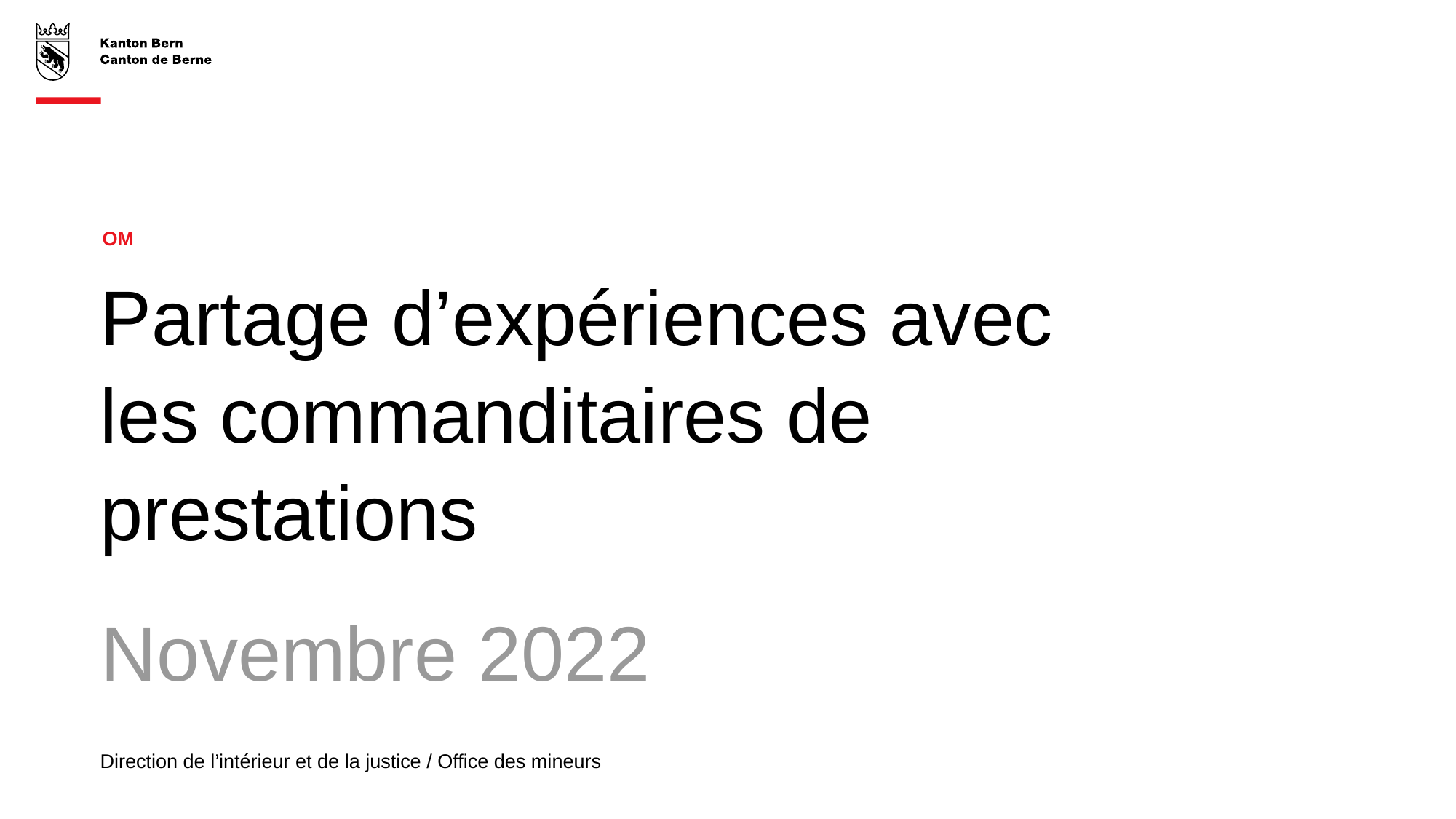

OM

# Partage d’expériences avec les commanditaires de prestations
Novembre 2022

Direction de l’intérieur et de la justice / Office des mineurs